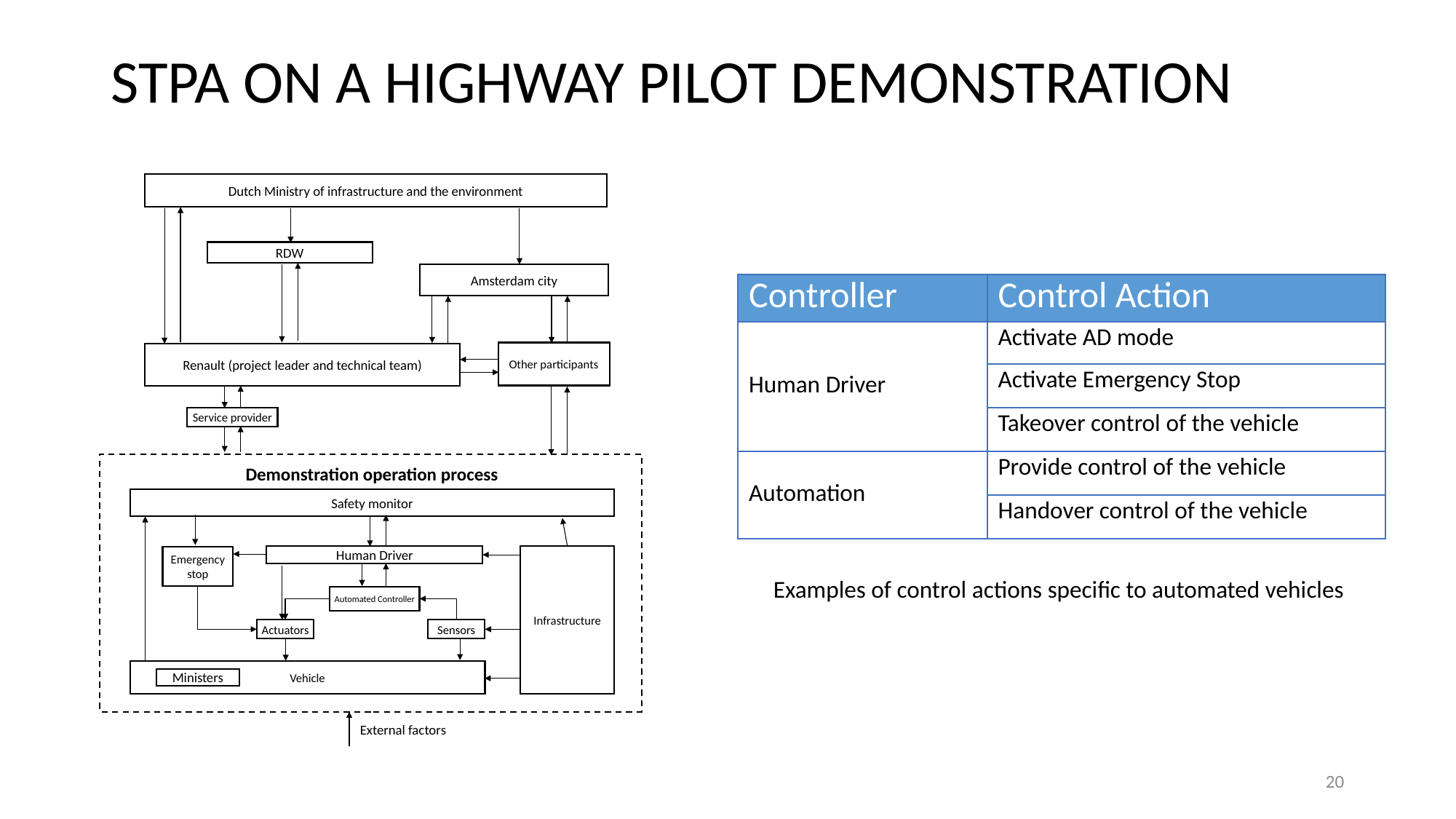

# STPA ON A HIGHWAY PILOT DEMONSTRATION
Dutch Ministry of infrastructure and the environment
RDW
Amsterdam city
| Controller | Control Action |
| --- | --- |
| Human Driver | Activate AD mode |
|  | Activate Emergency Stop |
|  | Takeover control of the vehicle |
| Automation | Provide control of the vehicle |
|  | Handover control of the vehicle |
Other participants
Renault (project leader and technical team)
Service provider

Demonstration operation process
Safety monitor
Human Driver
Infrastructure
Emergency stop
Examples of control actions specific to automated vehicles
Automated Controller
Actuators
Sensors
Vehicle
Ministers
External factors
20